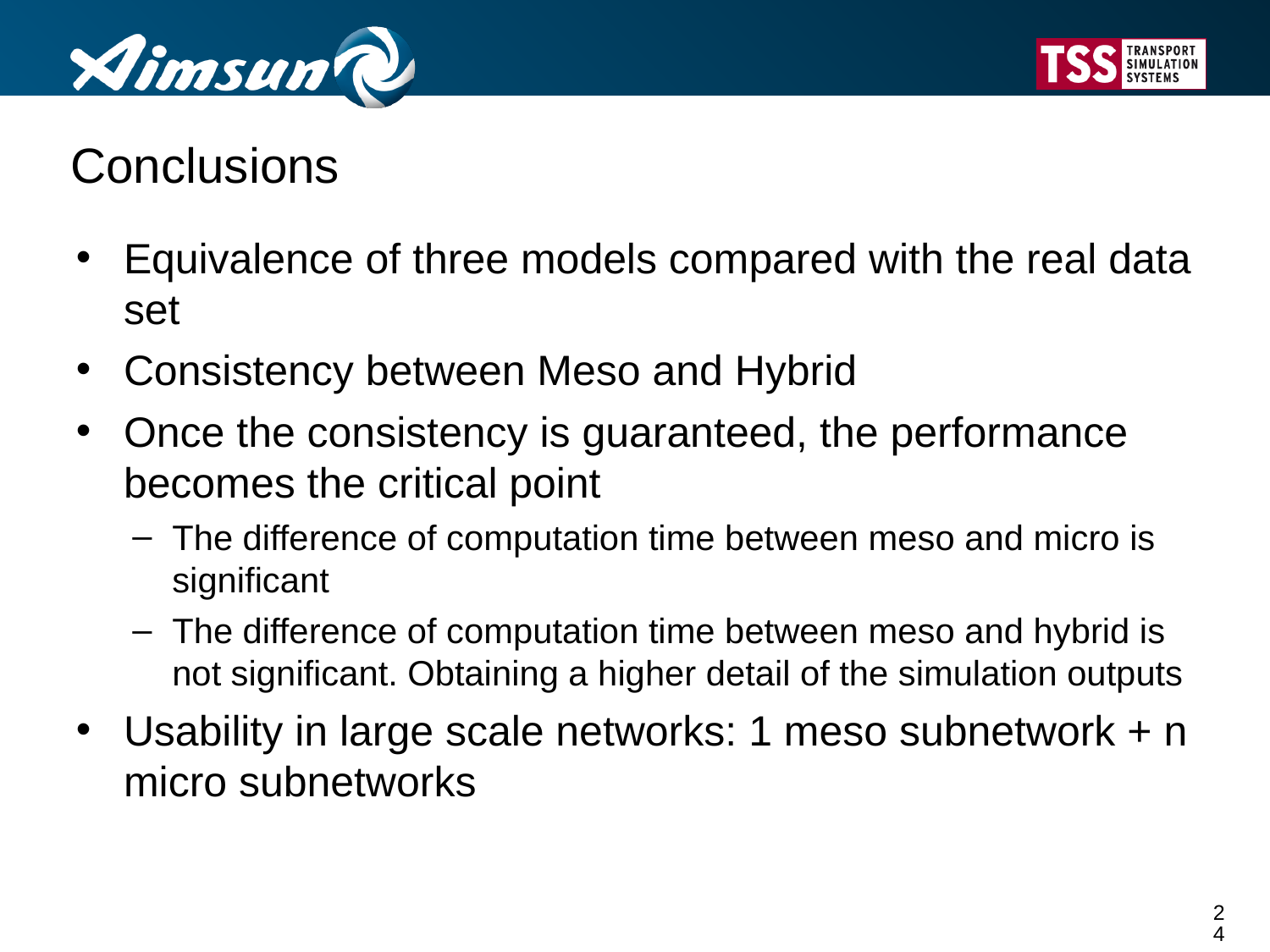

# Conclusions
Equivalence of three models compared with the real data set
Consistency between Meso and Hybrid
Once the consistency is guaranteed, the performance becomes the critical point
The difference of computation time between meso and micro is significant
The difference of computation time between meso and hybrid is not significant. Obtaining a higher detail of the simulation outputs
Usability in large scale networks: 1 meso subnetwork + n micro subnetworks

24